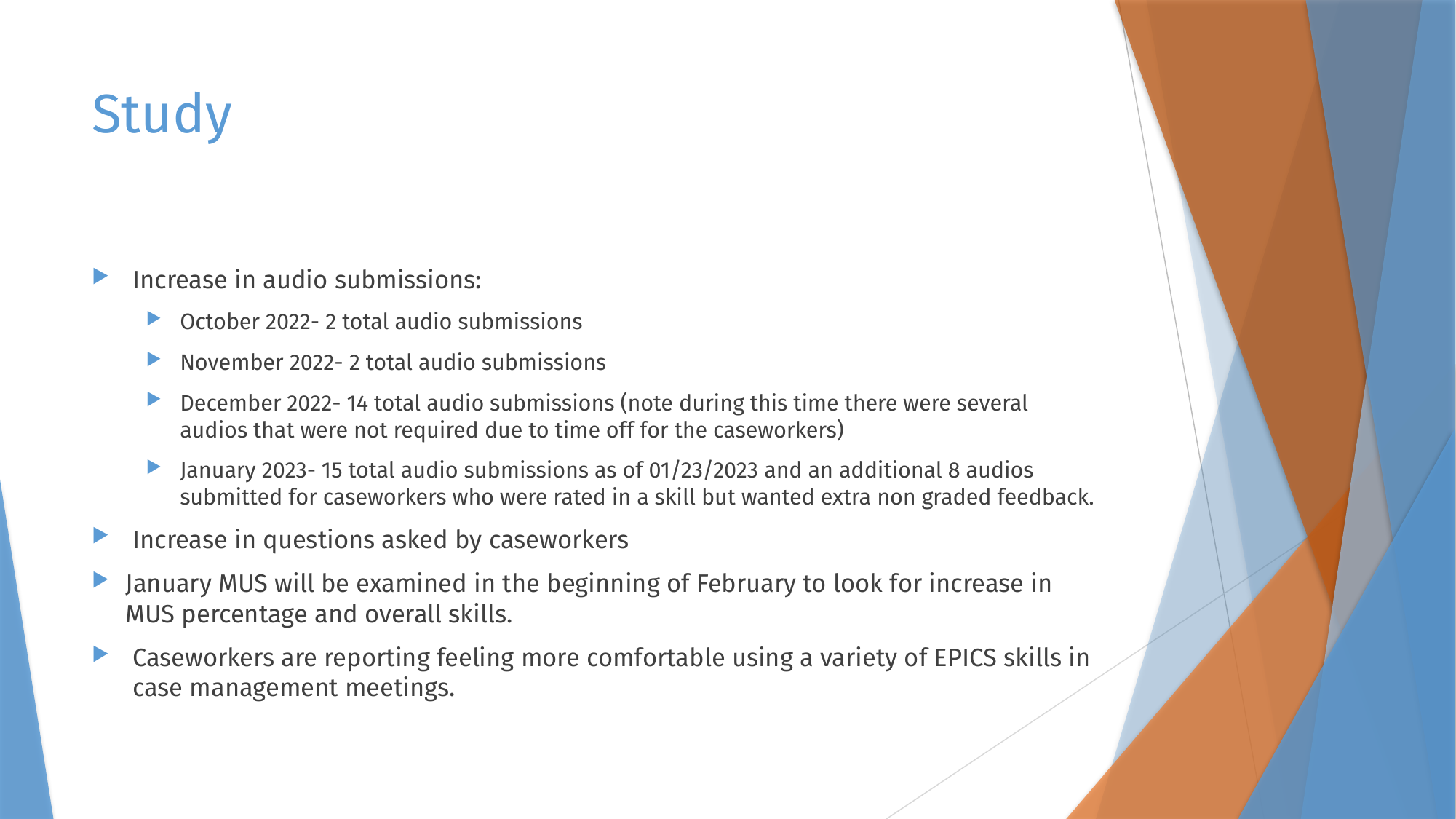

# Study
Increase in audio submissions:
October 2022- 2 total audio submissions
November 2022- 2 total audio submissions
December 2022- 14 total audio submissions (note during this time there were several audios that were not required due to time off for the caseworkers)
January 2023- 15 total audio submissions as of 01/23/2023 and an additional 8 audios submitted for caseworkers who were rated in a skill but wanted extra non graded feedback.
Increase in questions asked by caseworkers
January MUS will be examined in the beginning of February to look for increase in MUS percentage and overall skills.
Caseworkers are reporting feeling more comfortable using a variety of EPICS skills in case management meetings.